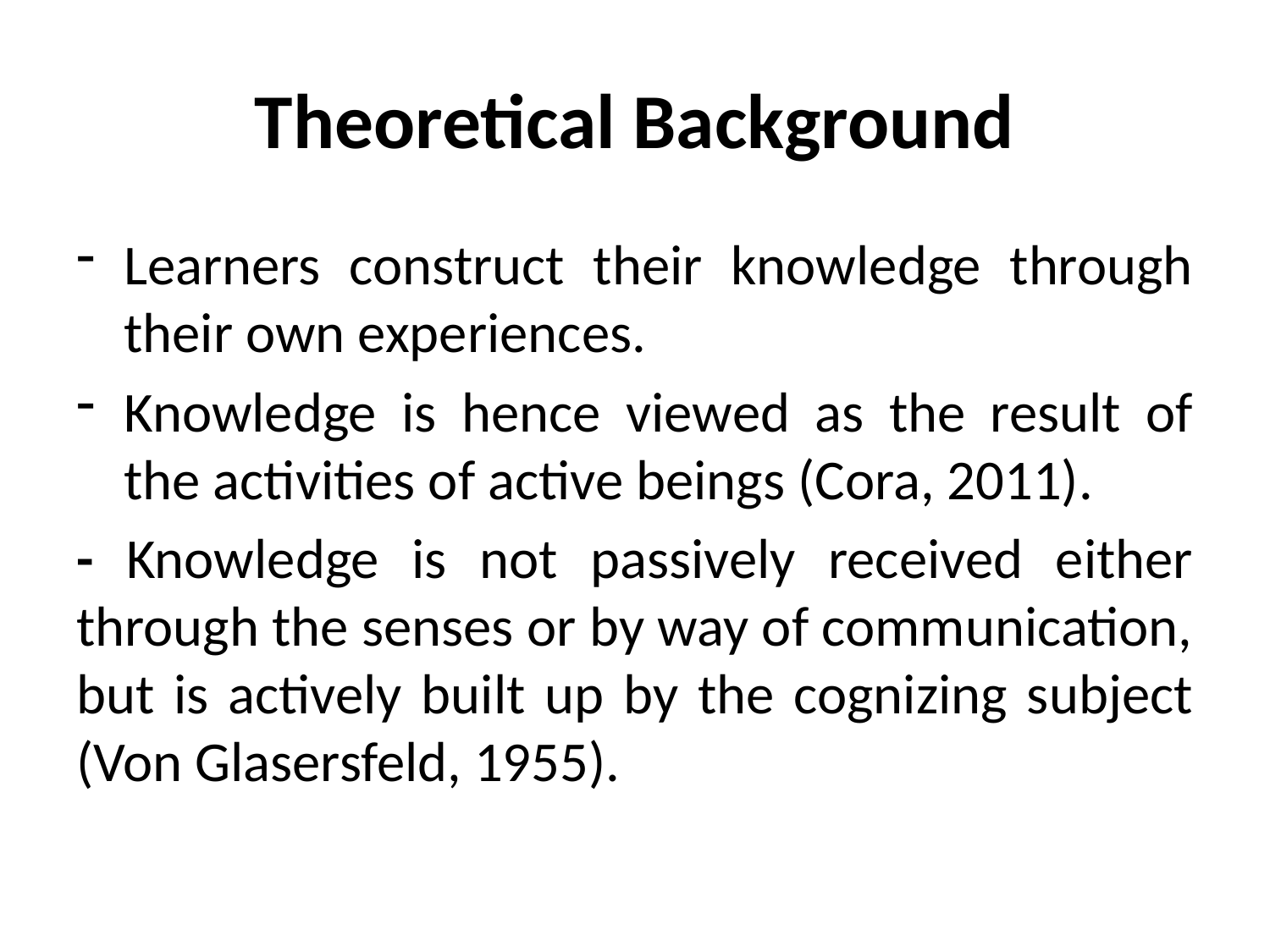

# Theoretical Background
Learners construct their knowledge through their own experiences.
Knowledge is hence viewed as the result of the activities of active beings (Cora, 2011).
- Knowledge is not passively received either through the senses or by way of communication, but is actively built up by the cognizing subject (Von Glasersfeld, 1955).